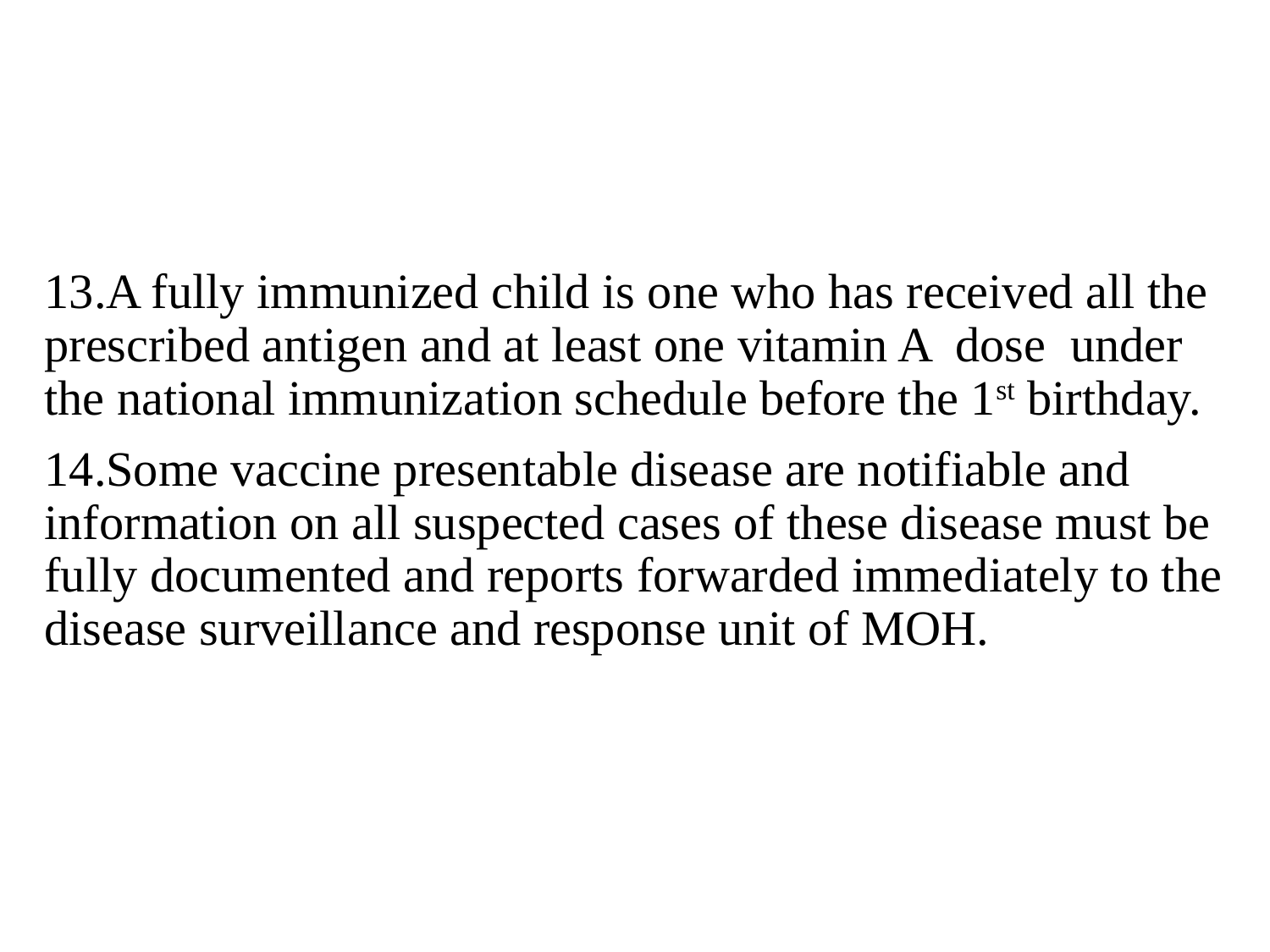

#
13.A fully immunized child is one who has received all the prescribed antigen and at least one vitamin A  dose  under the national immunization schedule before the 1st birthday.
14.Some vaccine presentable disease are notifiable and information on all suspected cases of these disease must be fully documented and reports forwarded immediately to the disease surveillance and response unit of MOH.